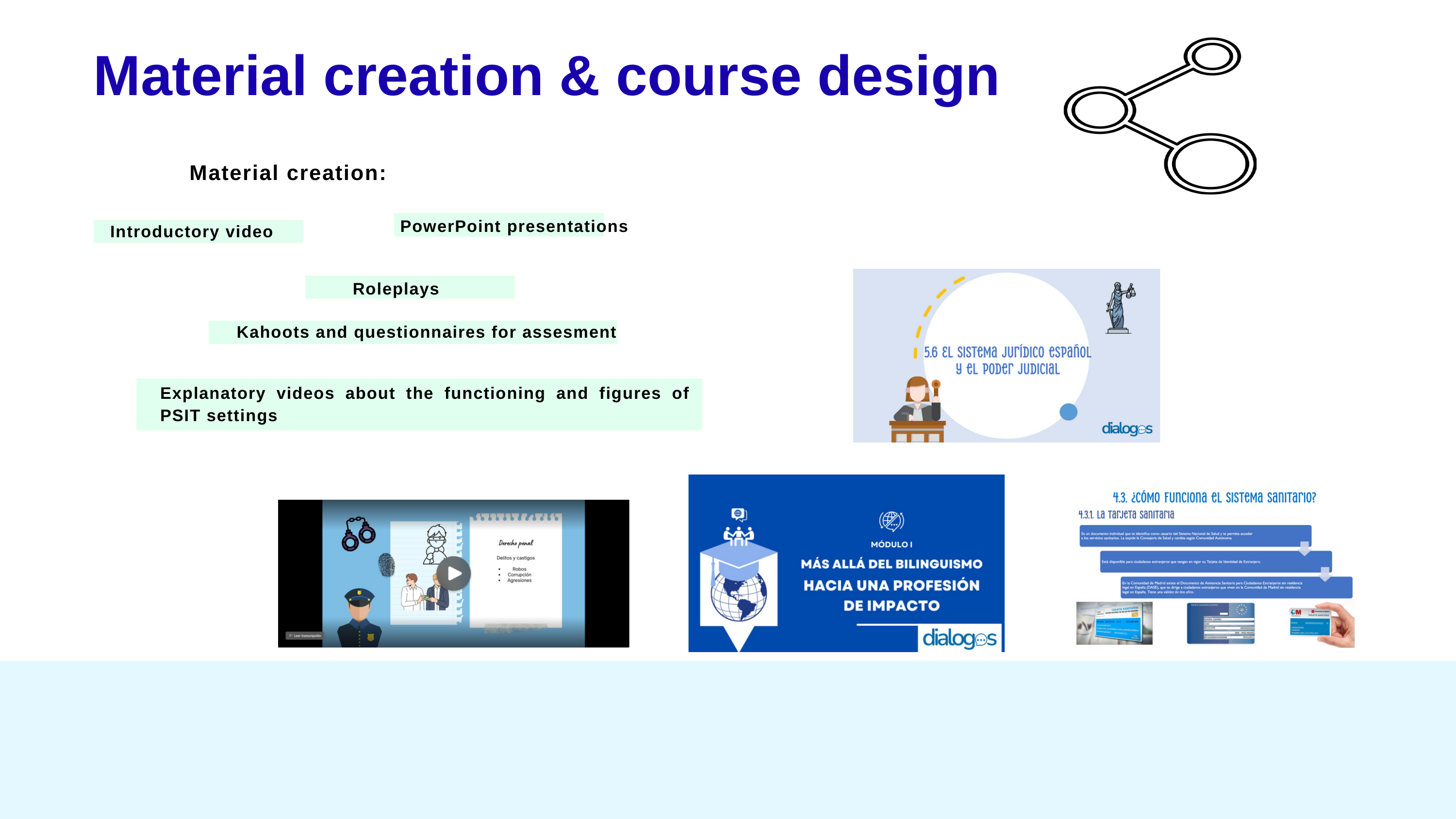

Material creation & course design
Material creation:
Introductory video

Roleplays

Kahoots and questionnaires for assesment

Explanatory videos about the functioning and figures of PSIT settings

PowerPoint presentations